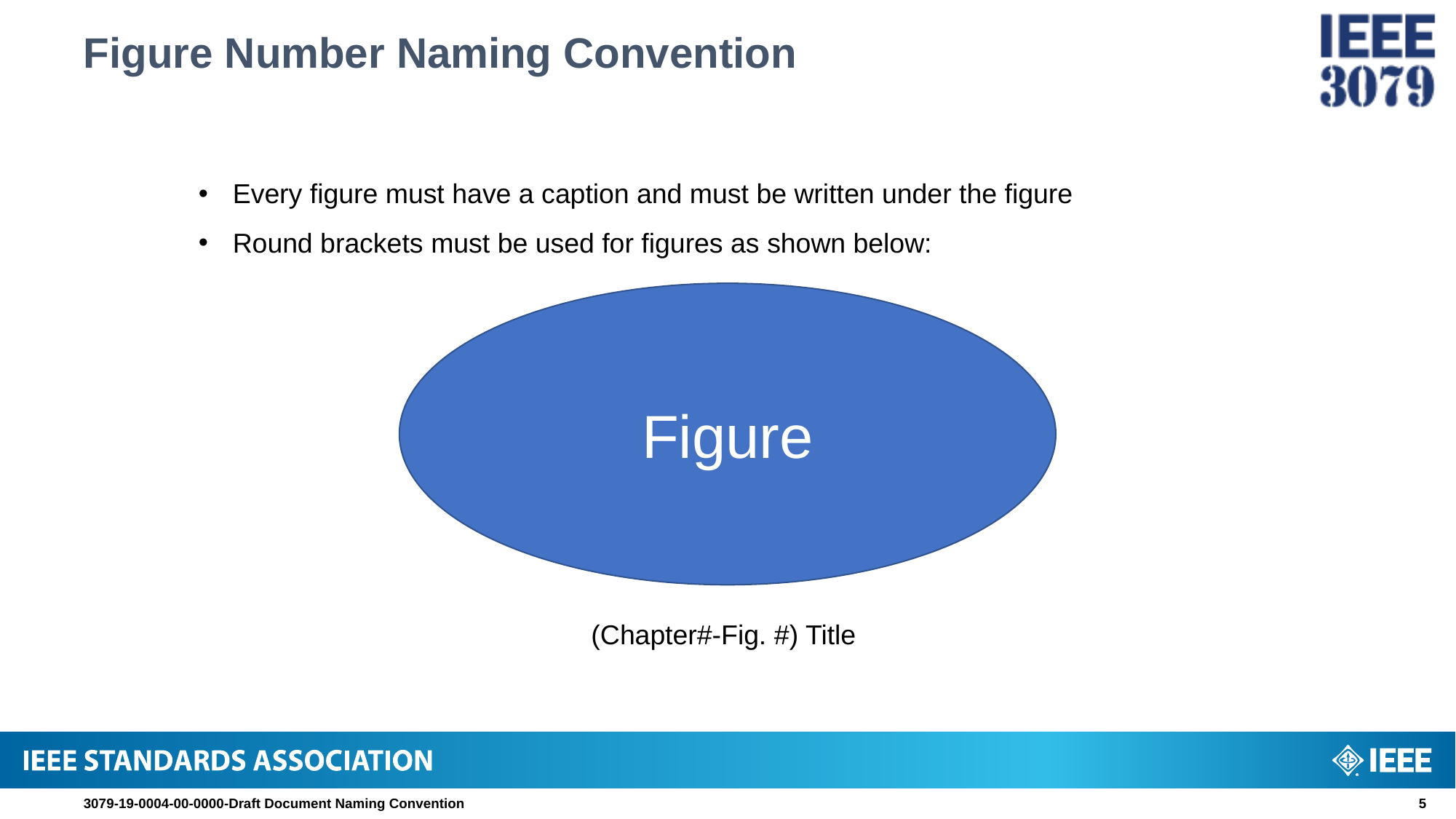

# Figure Number Naming Convention
Every figure must have a caption and must be written under the figure
Round brackets must be used for figures as shown below:
Figure
(Chapter#-Fig. #) Title
3079-19-0004-00-0000-Draft Document Naming Convention
5